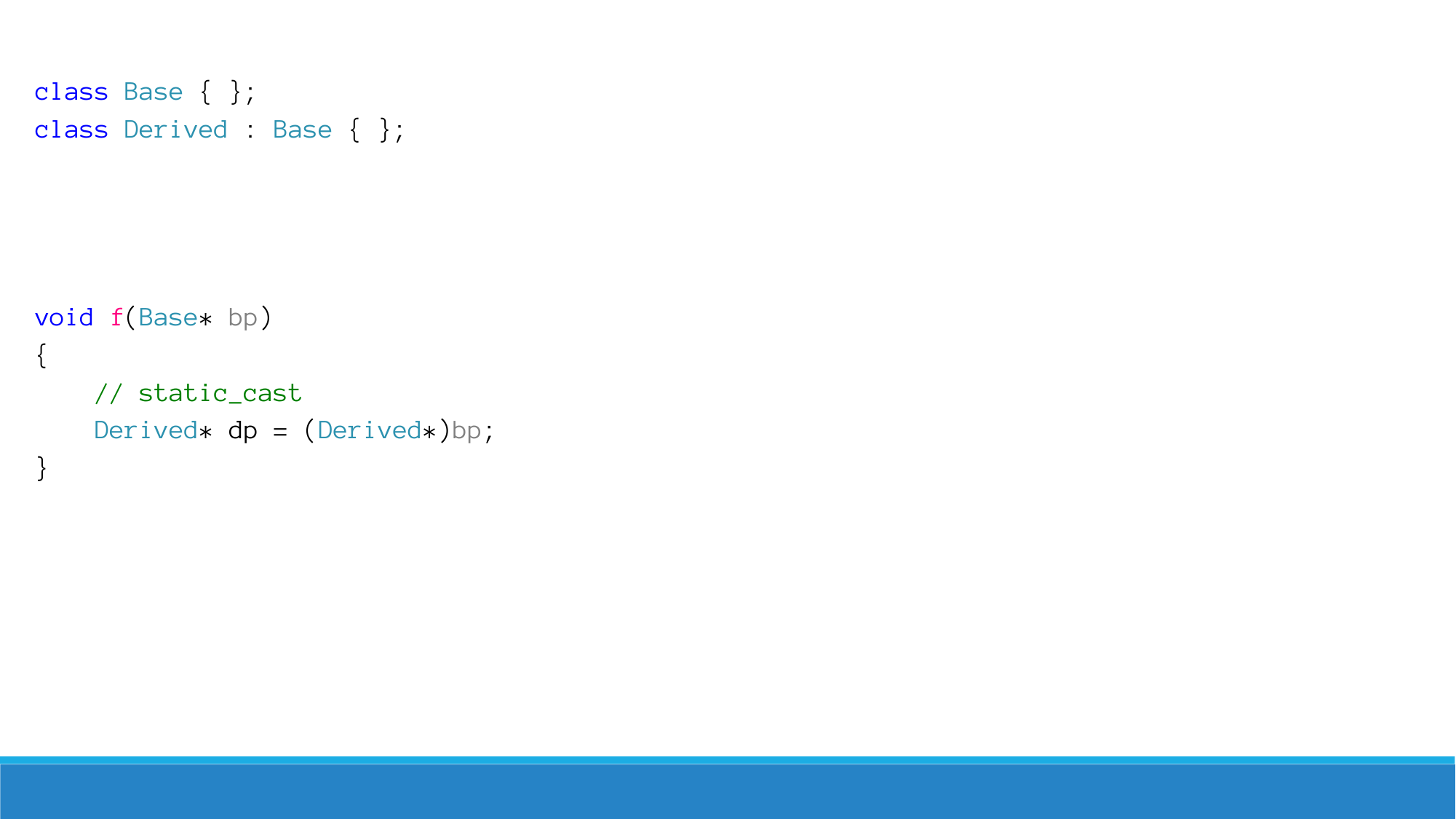

class Base { };
class Derived : Base { };

void f(Base* bp)
{
    // static_cast
    Derived* dp = (Derived*)bp;
}